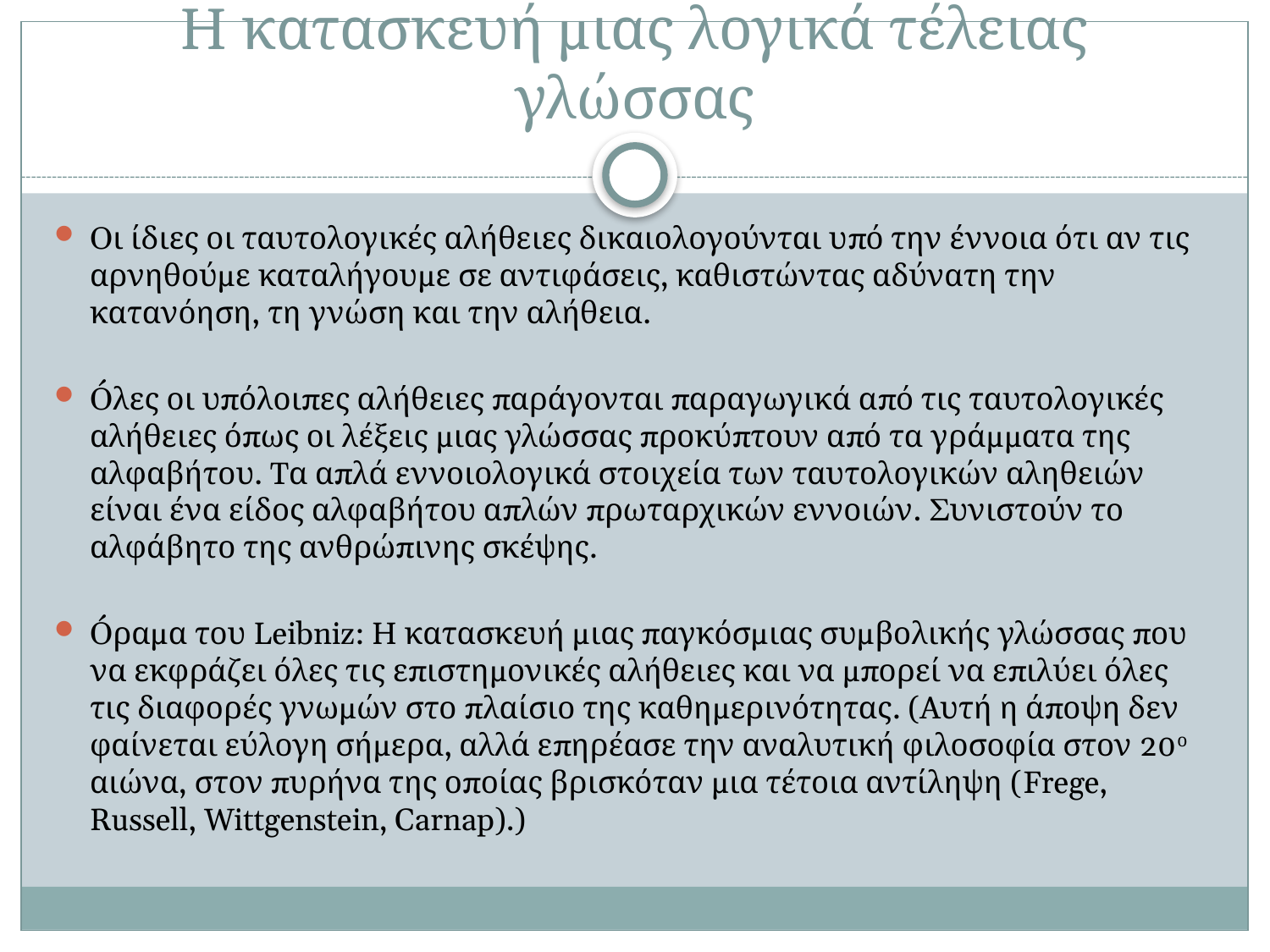

# Η κατασκευή μιας λογικά τέλειας γλώσσας
Οι ίδιες οι ταυτολογικές αλήθειες δικαιολογούνται υπό την έννοια ότι αν τις αρνηθούμε καταλήγουμε σε αντιφάσεις, καθιστώντας αδύνατη την κατανόηση, τη γνώση και την αλήθεια.

Όλες οι υπόλοιπες αλήθειες παράγονται παραγωγικά από τις ταυτολογικές αλήθειες όπως οι λέξεις μιας γλώσσας προκύπτουν από τα γράμματα της αλφαβήτου. Τα απλά εννοιολογικά στοιχεία των ταυτολογικών αληθειών είναι ένα είδος αλφαβήτου απλών πρωταρχικών εννοιών. Συνιστούν το αλφάβητο της ανθρώπινης σκέψης.

Όραμα του Leibniz: Η κατασκευή μιας παγκόσμιας συμβολικής γλώσσας που να εκφράζει όλες τις επιστημονικές αλήθειες και να μπορεί να επιλύει όλες τις διαφορές γνωμών στο πλαίσιο της καθημερινότητας. (Αυτή η άποψη δεν φαίνεται εύλογη σήμερα, αλλά επηρέασε την αναλυτική φιλοσοφία στον 20ο αιώνα, στον πυρήνα της οποίας βρισκόταν μια τέτοια αντίληψη (Frege, Russell, Wittgenstein, Carnap).)